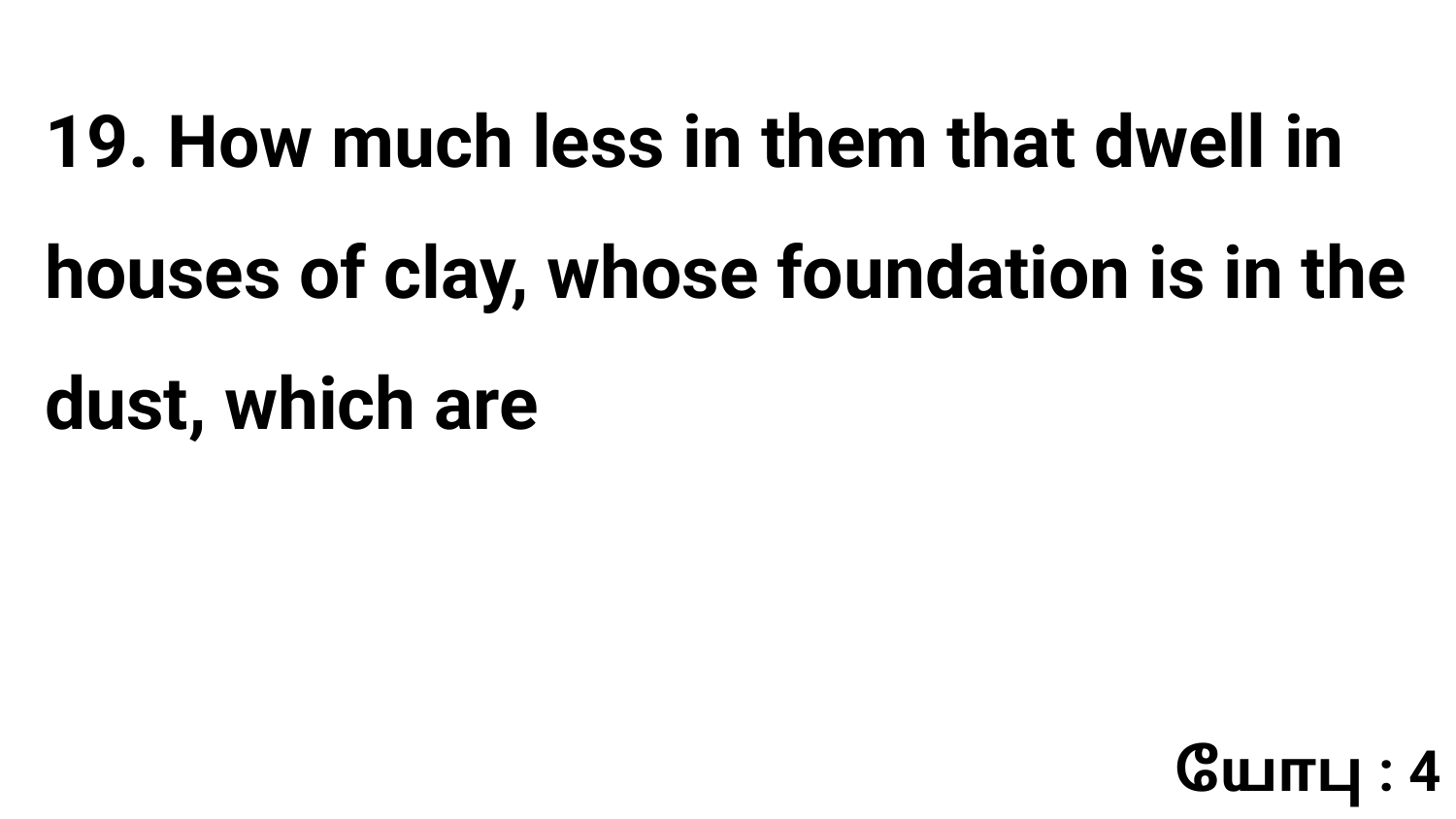

19. How much less in them that dwell in houses of clay, whose foundation is in the dust, which are
யோபு : 4